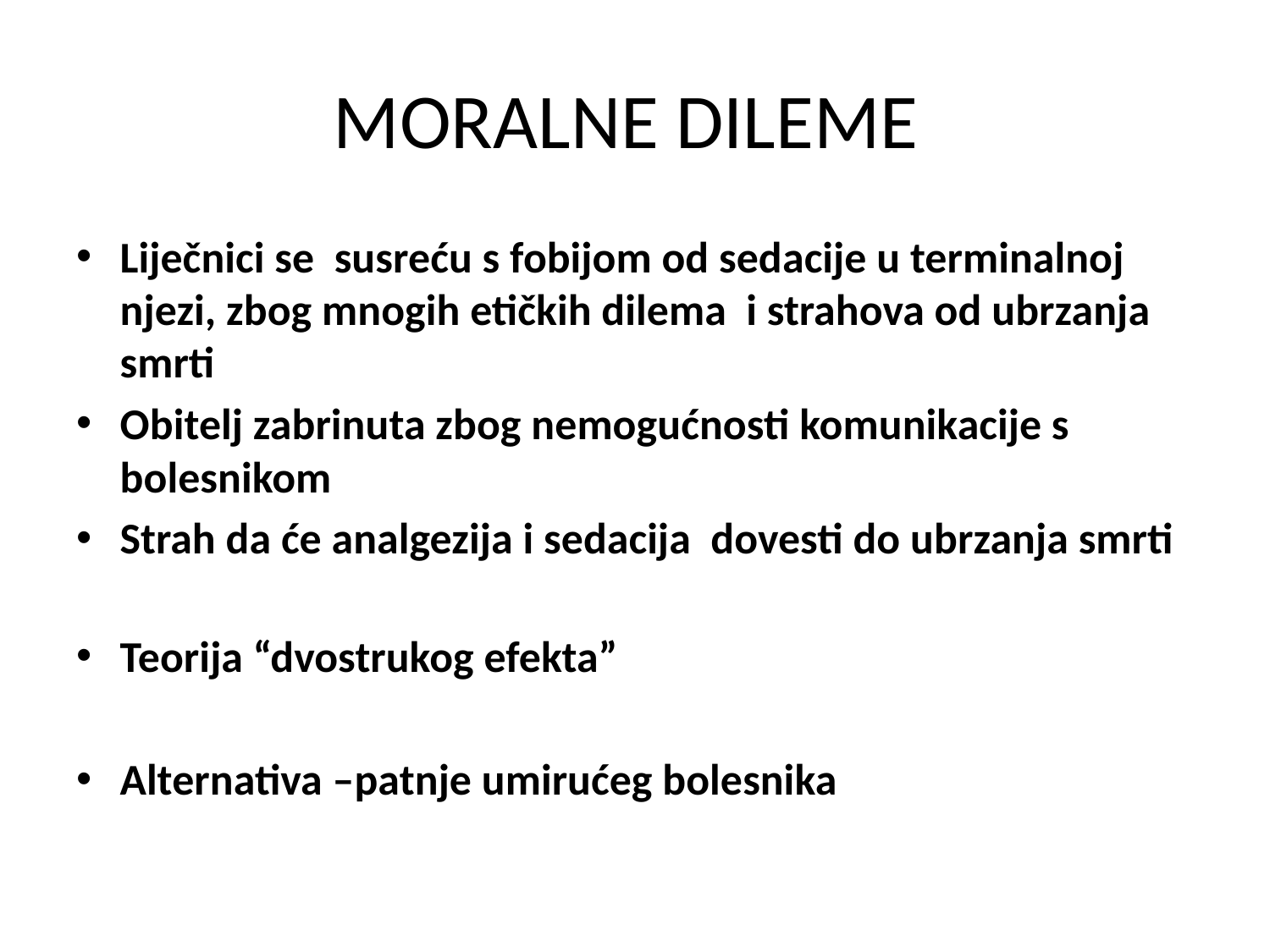

# MORALNE DILEME
Liječnici se  susreću s fobijom od sedacije u terminalnoj njezi, zbog mnogih etičkih dilema  i strahova od ubrzanja smrti
Obitelj zabrinuta zbog nemogućnosti komunikacije s bolesnikom
Strah da će analgezija i sedacija  dovesti do ubrzanja smrti

Teorija “dvostrukog efekta”

Alternativa –patnje umirućeg bolesnika